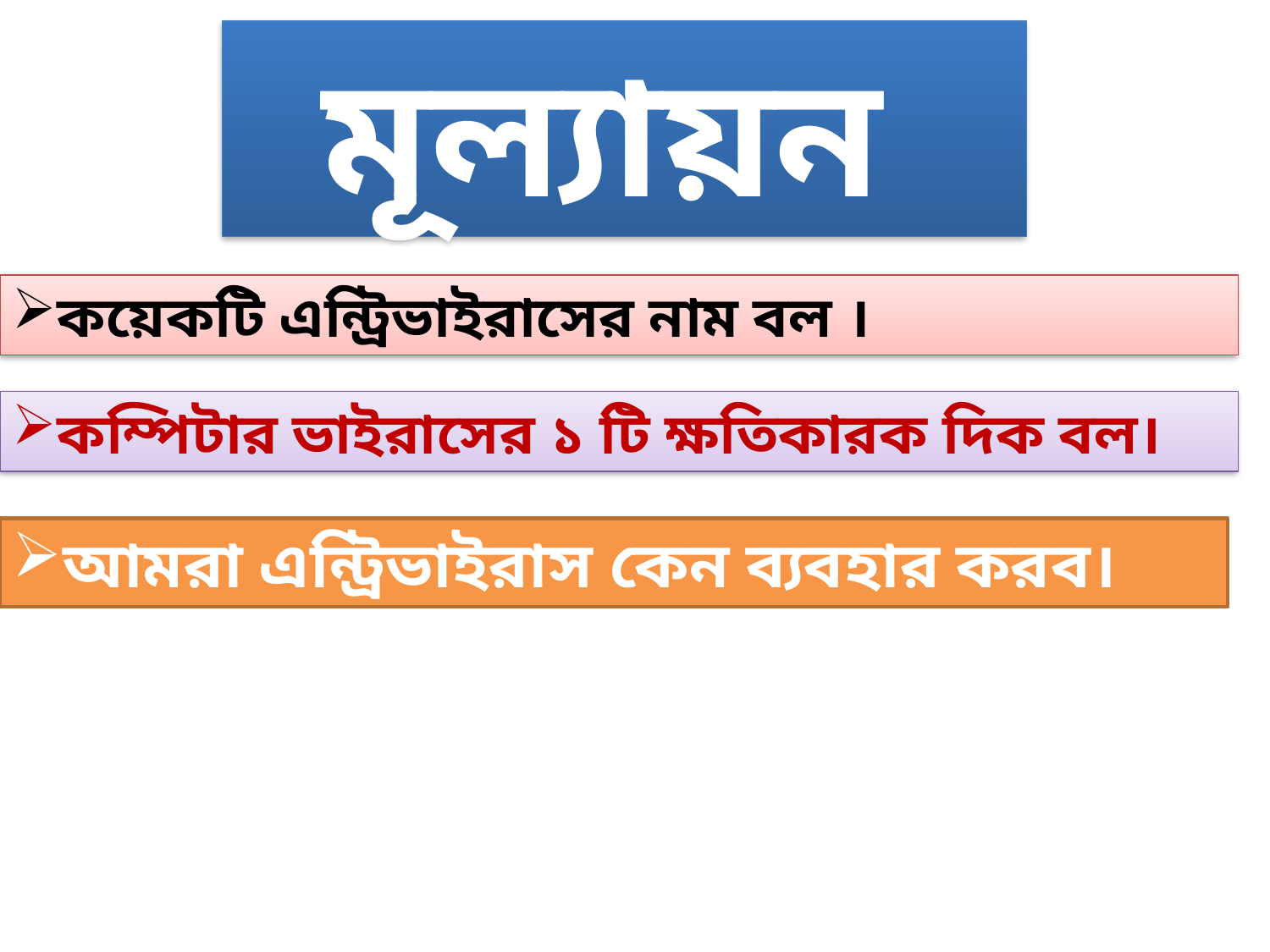

মূল্যায়ন
কয়েকটি এন্ট্রিভাইরাসের নাম বল ।
কম্পিটার ভাইরাসের ১ টি ক্ষতিকারক দিক বল।
আমরা এন্ট্রিভাইরাস কেন ব্যবহার করব।